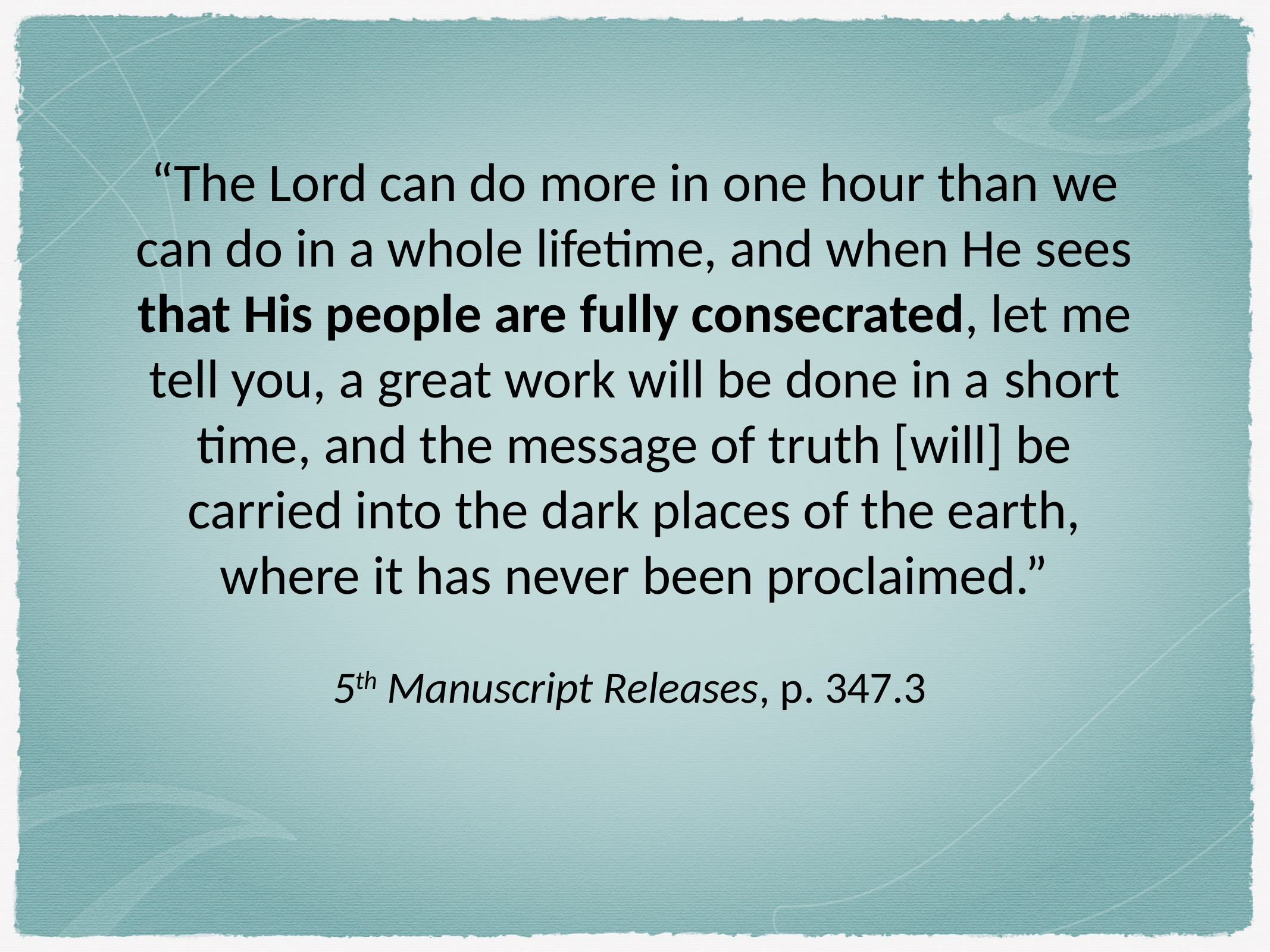

“The Lord can do more in one hour than we can do in a whole lifetime, and when He sees that His people are fully consecrated, let me tell you, a great work will be done in a short time, and the message of truth [will] be carried into the dark places of the earth, where it has never been proclaimed.”

5th Manuscript Releases, p. 347.3